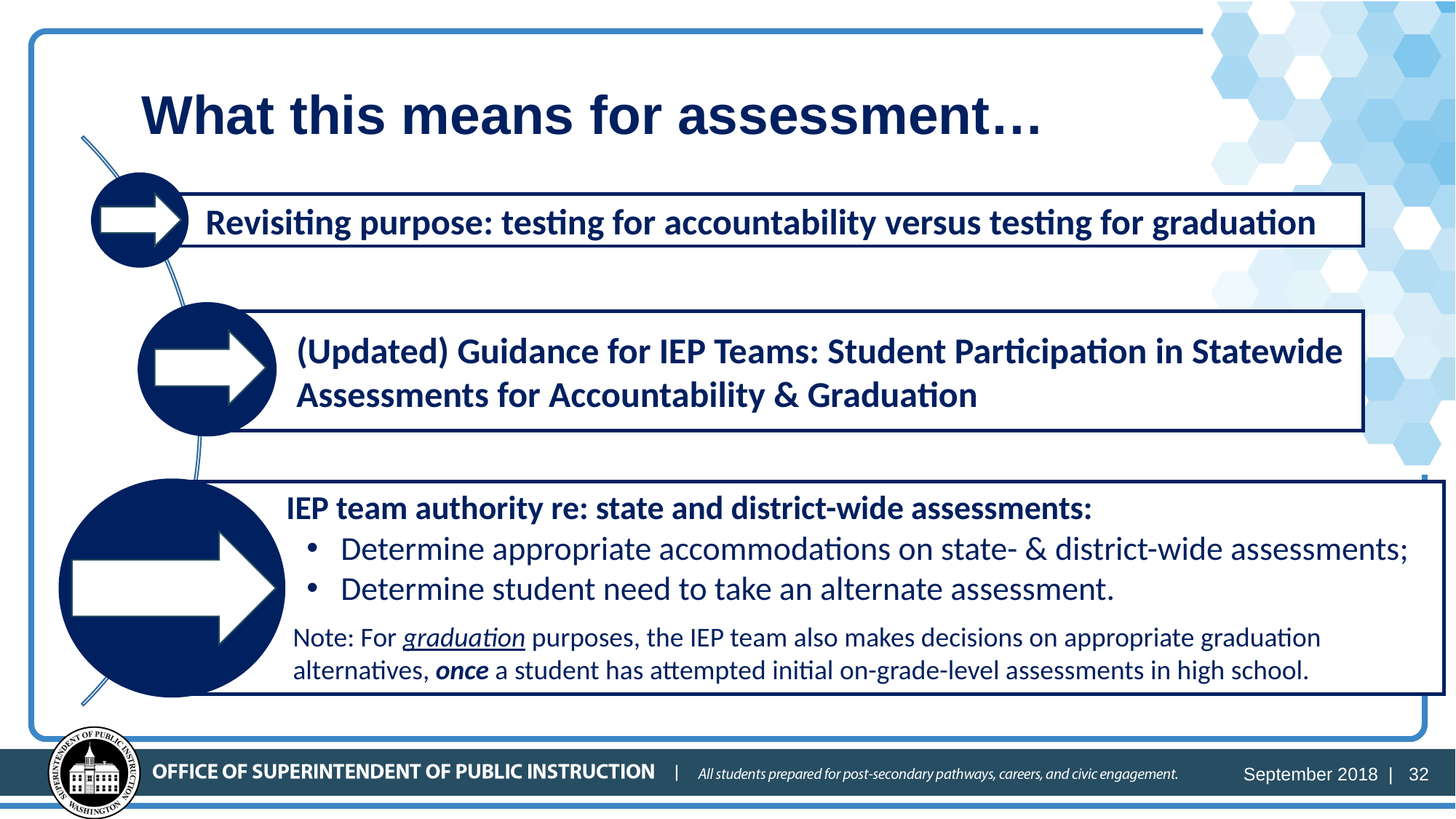

What this means for assessment…

Revisiting purpose: testing for accountability versus testing for graduation

(Updated) Guidance for IEP Teams: Student Participation in Statewide Assessments for Accountability & Graduation

IEP team authority re: state and district-wide assessments:
Determine appropriate accommodations on state- & district-wide assessments;
Determine student need to take an alternate assessment.
Note: For graduation purposes, the IEP team also makes decisions on appropriate graduation alternatives, once a student has attempted initial on-grade-level assessments in high school.